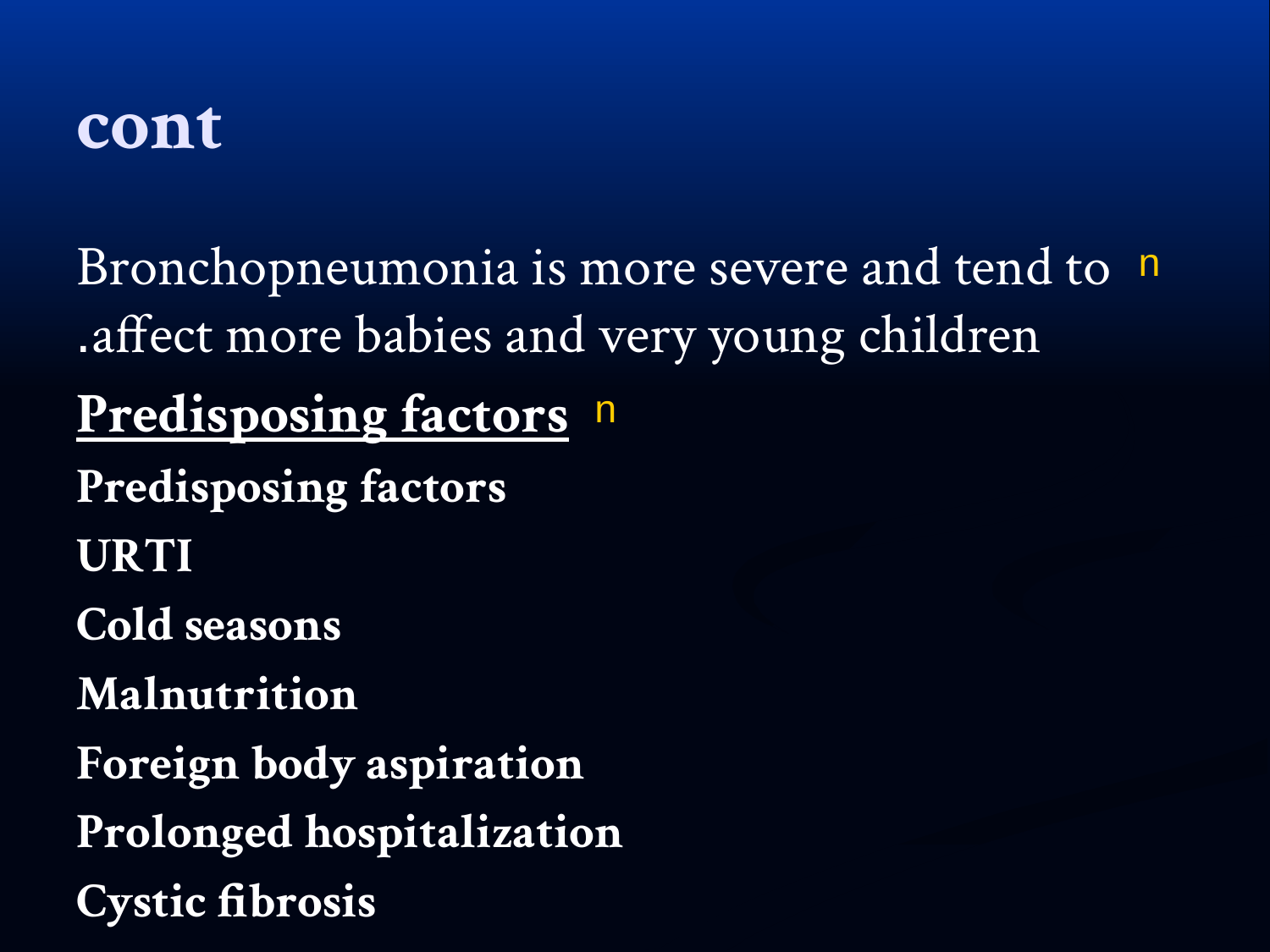

# cont
Bronchopneumonia is more severe and tend to affect more babies and very young children.
Predisposing factors
Predisposing factors
URTI
Cold seasons
Malnutrition
Foreign body aspiration
Prolonged hospitalization
Cystic fibrosis